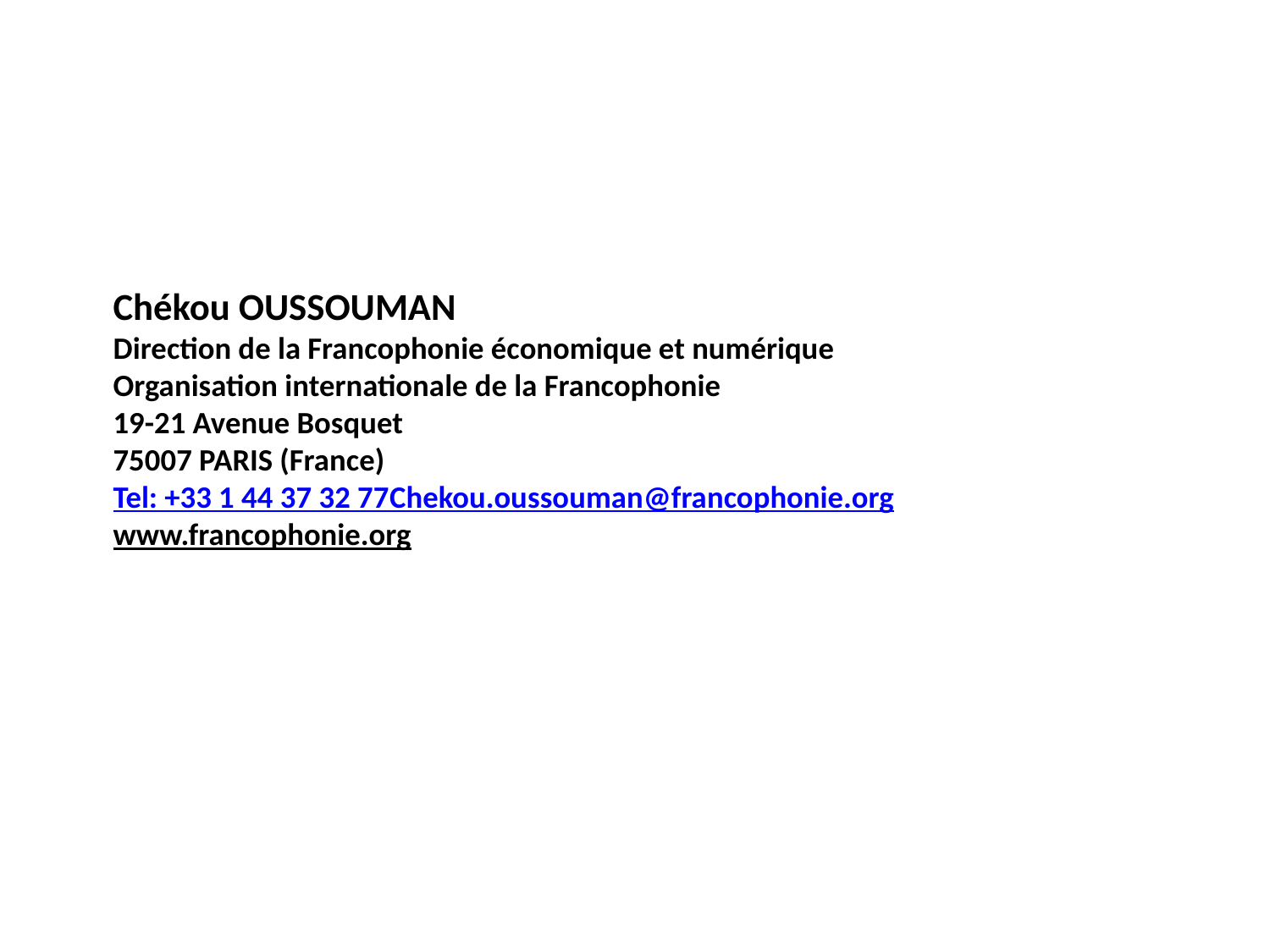

# Chékou OUSSOUMAN Direction de la Francophonie économique et numérique Organisation internationale de la Francophonie 19-21 Avenue Bosquet 75007 PARIS (France) Tel: +33 1 44 37 32 77 Chekou.oussouman@francophonie.org www.francophonie.org